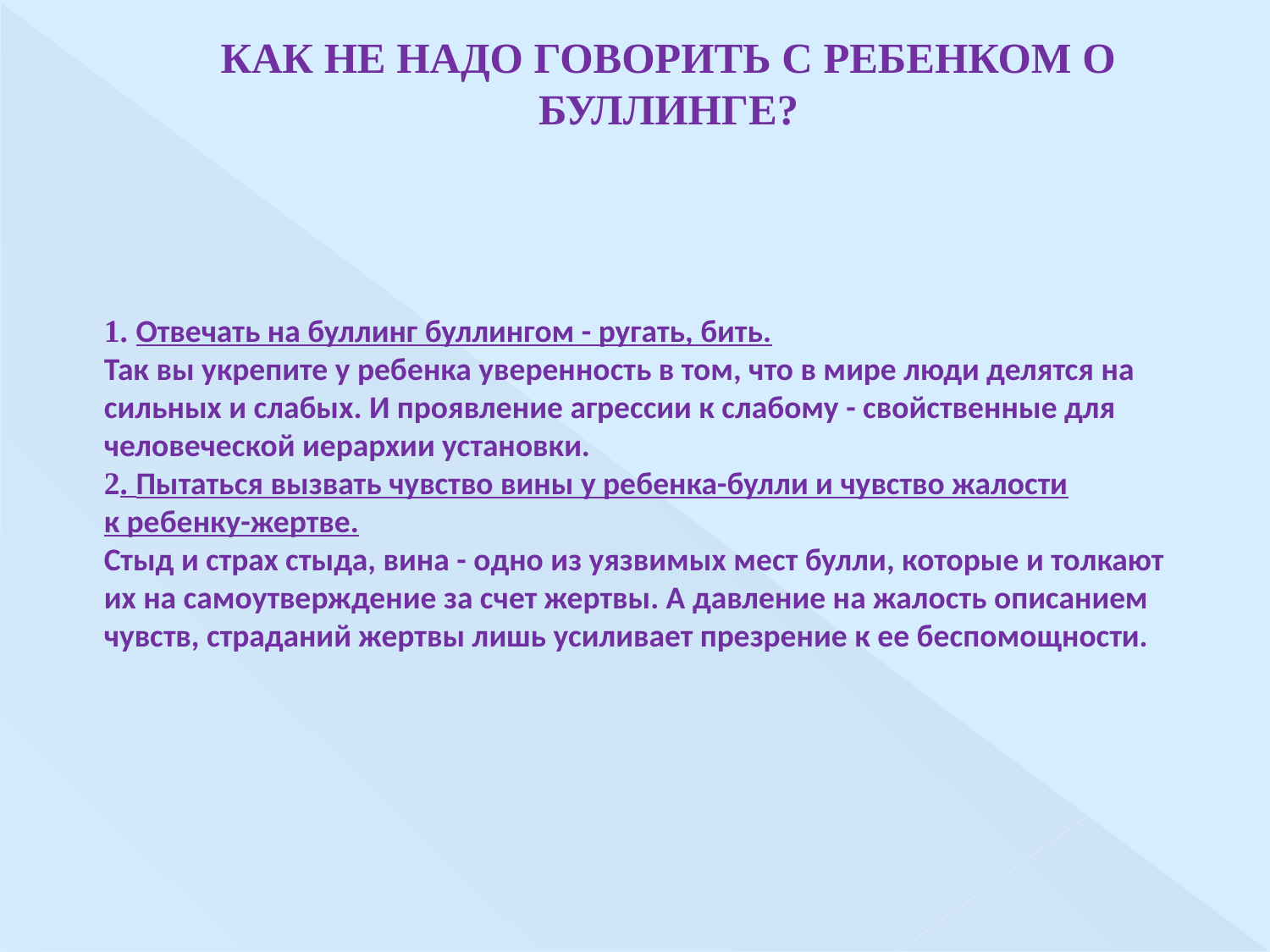

# КАК НЕ НАДО ГОВОРИТЬ С РЕБЕНКОМ О БУЛЛИНГЕ?

1. Отвечать на буллинг буллингом - ругать, бить.
Так вы укрепите у ребенка уверенность в том, что в мире люди делятся на
сильных и слабых. И проявление агрессии к слабому - свойственные для
человеческой иерархии установки.
2. Пытаться вызвать чувство вины у ребенка-булли и чувство жалости
к ребенку-жертве.
Стыд и страх стыда, вина - одно из уязвимых мест булли, которые и толкают
их на самоутверждение за счет жертвы. А давление на жалость описанием
чувств, страданий жертвы лишь усиливает презрение к ее беспомощности.